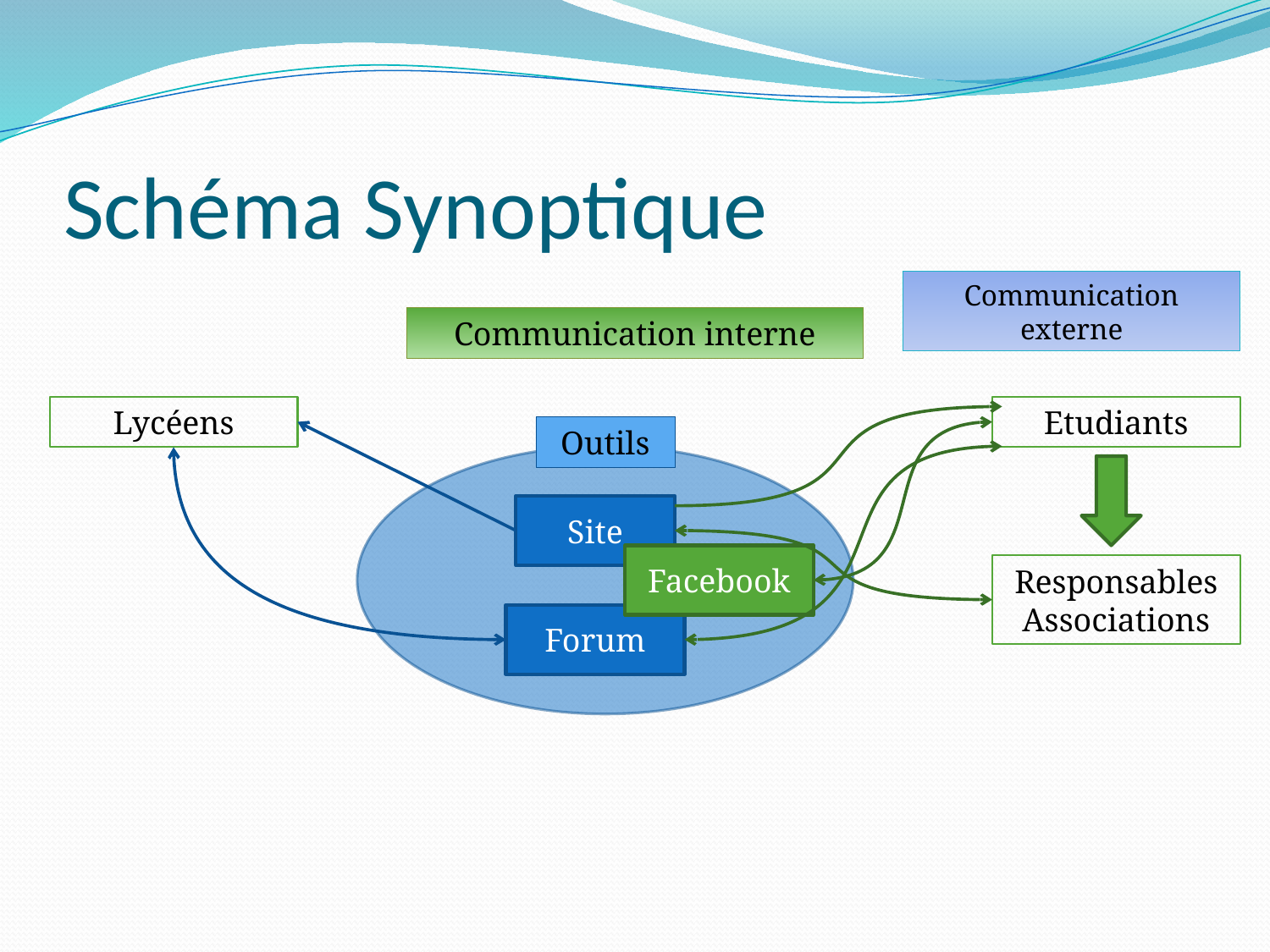

# Schéma Synoptique
Communication externe
Communication interne
Lycéens
Etudiants
Outils

Site
Facebook
Responsables Associations
Forum